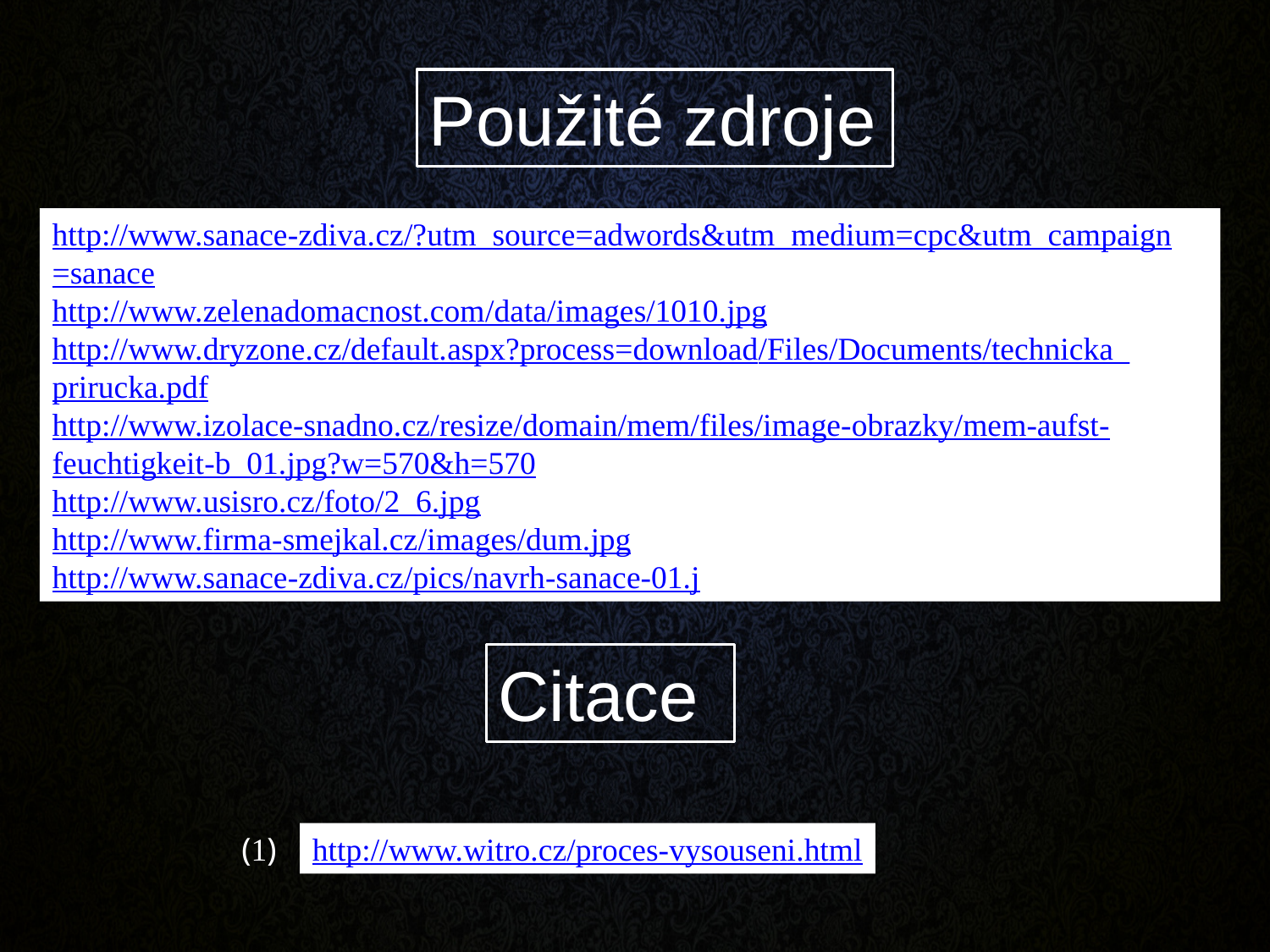

Použité zdroje
http://www.sanace-zdiva.cz/?utm_source=adwords&utm_medium=cpc&utm_campaign=sanace
http://www.zelenadomacnost.com/data/images/1010.jpg
http://www.dryzone.cz/default.aspx?process=download/Files/Documents/technicka_prirucka.pdf
http://www.izolace-snadno.cz/resize/domain/mem/files/image-obrazky/mem-aufst-feuchtigkeit-b_01.jpg?w=570&h=570
http://www.usisro.cz/foto/2_6.jpg
http://www.firma-smejkal.cz/images/dum.jpg
http://www.sanace-zdiva.cz/pics/navrh-sanace-01.j
Citace
﴾1﴿
http://www.witro.cz/proces-vysouseni.html